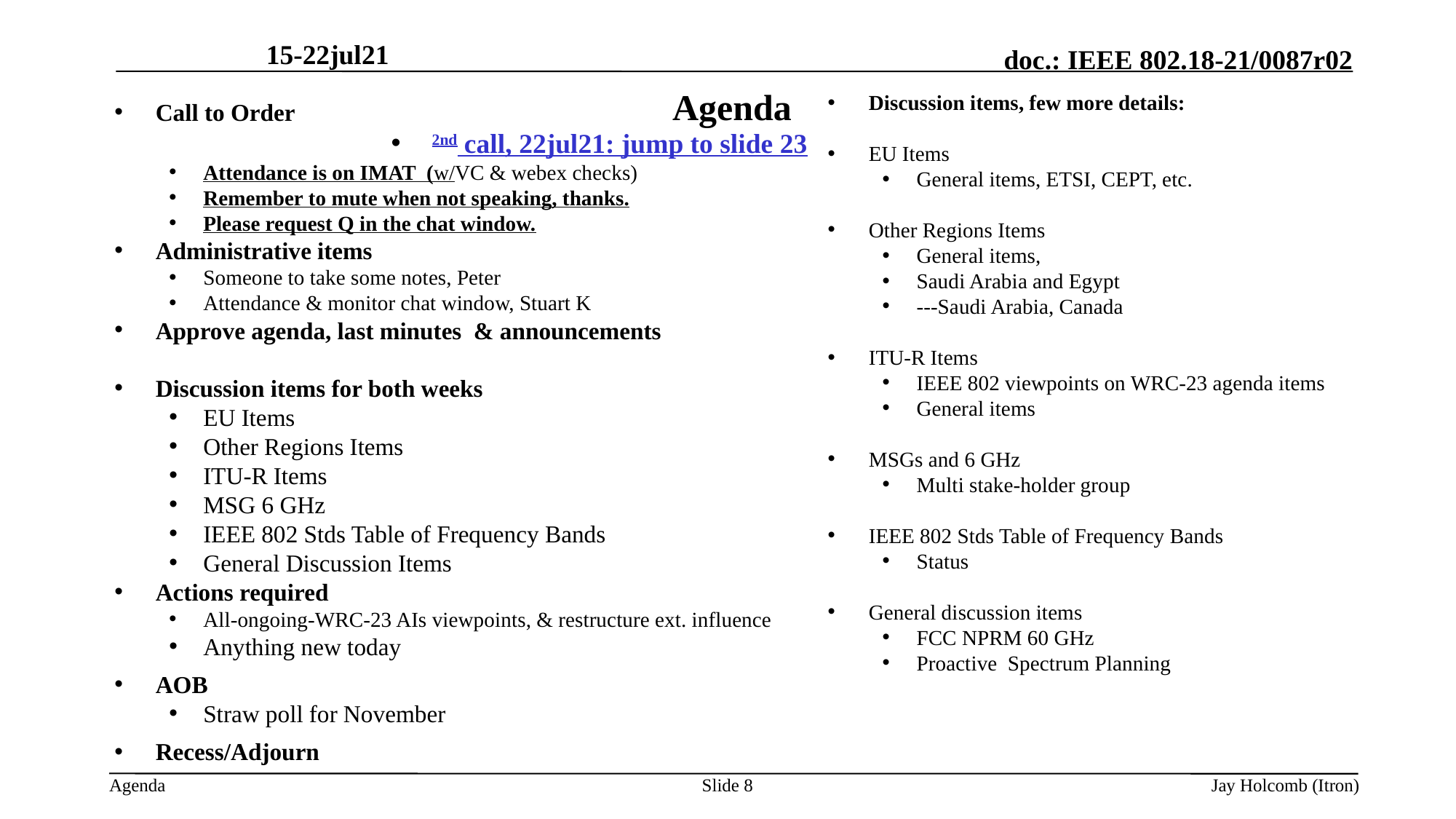

15-22jul21
# Agenda
Discussion items, few more details:

EU Items
General items, ETSI, CEPT, etc.

Other Regions Items
General items,
Saudi Arabia and Egypt
---Saudi Arabia, Canada

ITU-R Items
IEEE 802 viewpoints on WRC-23 agenda items
General items

MSGs and 6 GHz
Multi stake-holder group

IEEE 802 Stds Table of Frequency Bands
Status

General discussion items
FCC NPRM 60 GHz
Proactive  Spectrum Planning

Call to Order
2nd call, 22jul21: jump to slide 23
Attendance is on IMAT  (w/VC & webex checks)
Remember to mute when not speaking, thanks.
Please request Q in the chat window.
Administrative items
Someone to take some notes, Peter
Attendance & monitor chat window, Stuart K
Approve agenda, last minutes  & announcements

Discussion items for both weeks
EU Items
Other Regions Items
ITU-R Items
MSG 6 GHz
IEEE 802 Stds Table of Frequency Bands
General Discussion Items
Actions required
All-ongoing-WRC-23 AIs viewpoints, & restructure ext. influence
Anything new today
AOB
Straw poll for November
Recess/Adjourn
Slide 8
Jay Holcomb (Itron)